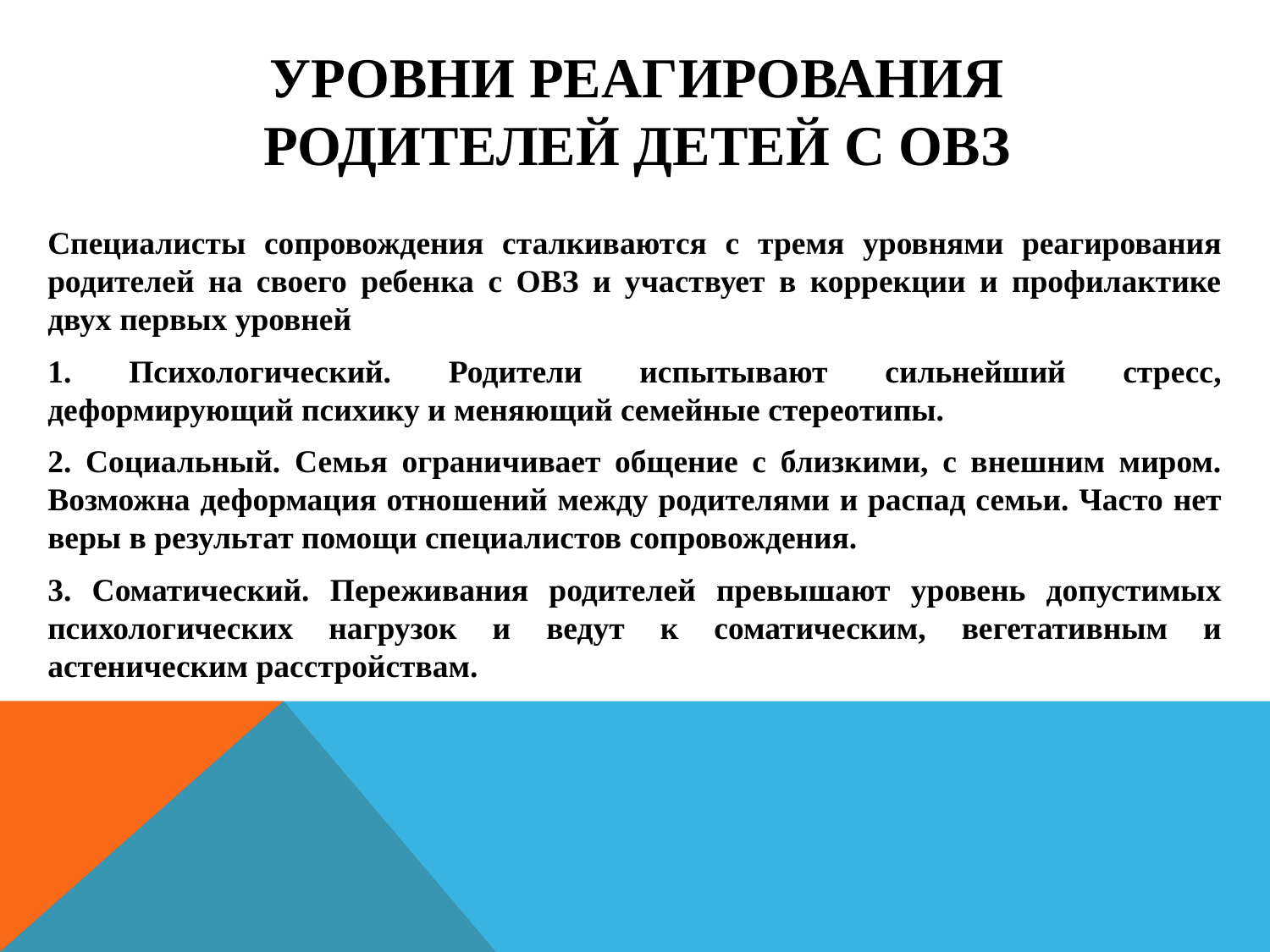

# Уровни реагирования родителей детей с ОВЗ
Специалисты сопровождения сталкиваются с тремя уровнями реагирования родителей на своего ребенка с ОВЗ и участвует в коррекции и профилактике двух первых уровней
1. Психологический. Родители испытывают сильнейший стресс, деформирующий психику и меняющий семейные стереотипы.
2. Социальный. Семья ограничивает общение с близкими, с внешним миром. Возможна деформация отношений между родителями и распад семьи. Часто нет веры в результат помощи специалистов сопровождения.
3. Соматический. Переживания родителей превышают уровень допустимых психологических нагрузок и ведут к соматическим, вегетативным и астеническим расстройствам.